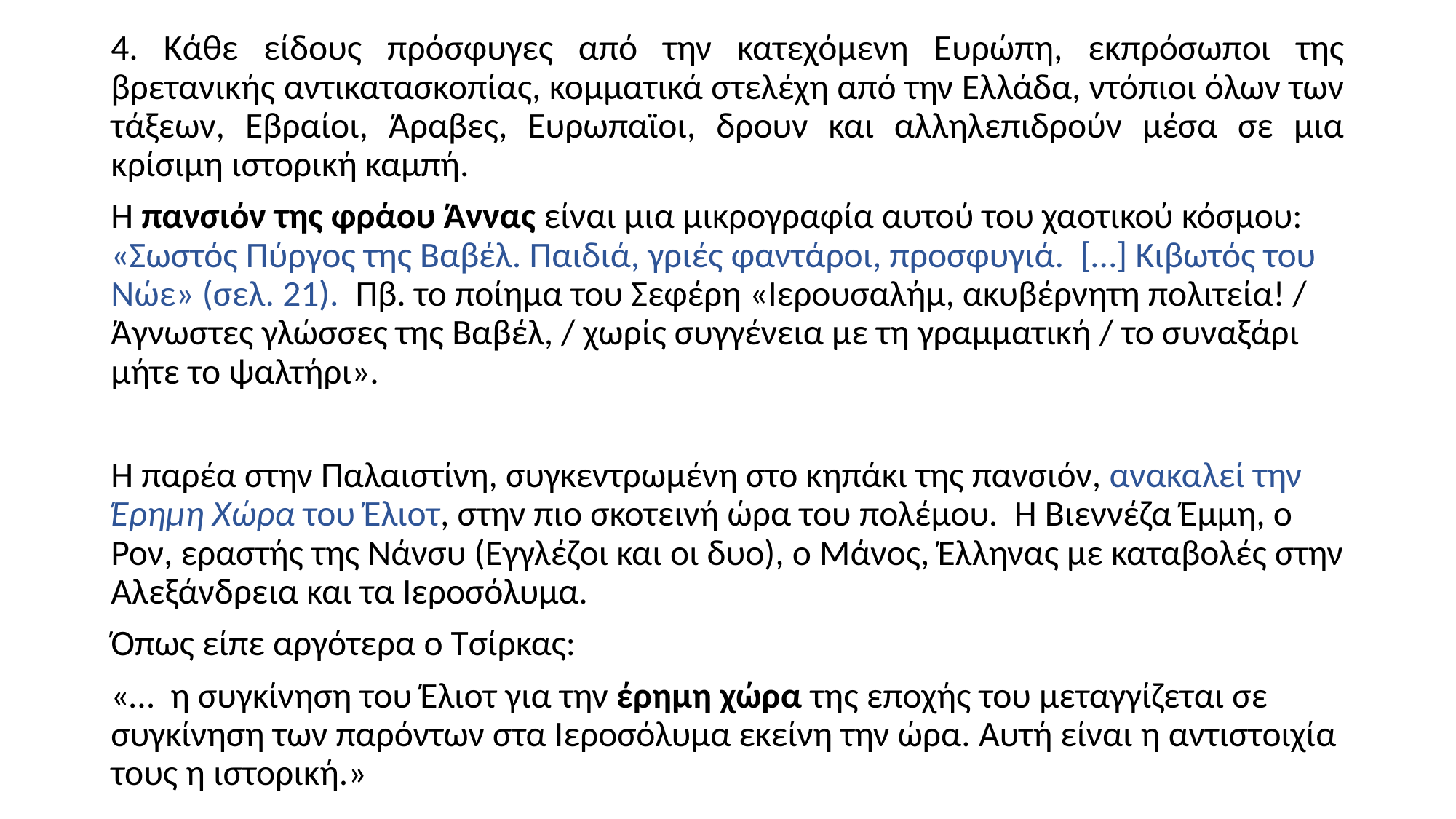

4. Κάθε είδους πρόσφυγες από την κατεχόμενη Ευρώπη, εκπρόσωποι της βρετανικής αντικατασκοπίας, κομματικά στελέχη από την Ελλάδα, ντόπιοι όλων των τάξεων, Εβραίοι, Άραβες, Ευρωπαϊοι, δρουν και αλληλεπιδρούν μέσα σε μια κρίσιμη ιστορική καμπή.
Η πανσιόν της φράου Άννας είναι μια μικρογραφία αυτού του χαοτικού κόσμου: «Σωστός Πύργος της Βαβέλ. Παιδιά, γριές φαντάροι, προσφυγιά.  […] Κιβωτός του Νώε» (σελ. 21).  Πβ. το ποίημα του Σεφέρη «Ιερουσαλήμ, ακυβέρνητη πολιτεία! / Άγνωστες γλώσσες της Βαβέλ, / χωρίς συγγένεια με τη γραμματική / το συναξάρι μήτε το ψαλτήρι».

Η παρέα στην Παλαιστίνη, συγκεντρωμένη στο κηπάκι της πανσιόν, ανακαλεί την Έρημη Χώρα του Έλιοτ, στην πιο σκοτεινή ώρα του πολέμου.  Η Βιεννέζα Έμμη, ο Ρον, εραστής της Νάνσυ (Εγγλέζοι και οι δυο), ο Μάνος, Έλληνας με καταβολές στην Αλεξάνδρεια και τα Ιεροσόλυμα.
Όπως είπε αργότερα ο Τσίρκας:
«…  η συγκίνηση του Έλιοτ για την έρημη χώρα της εποχής του μεταγγίζεται σε συγκίνηση των παρόντων στα Ιεροσόλυμα εκείνη την ώρα. Αυτή είναι η αντιστοιχία τους η ιστορική.»